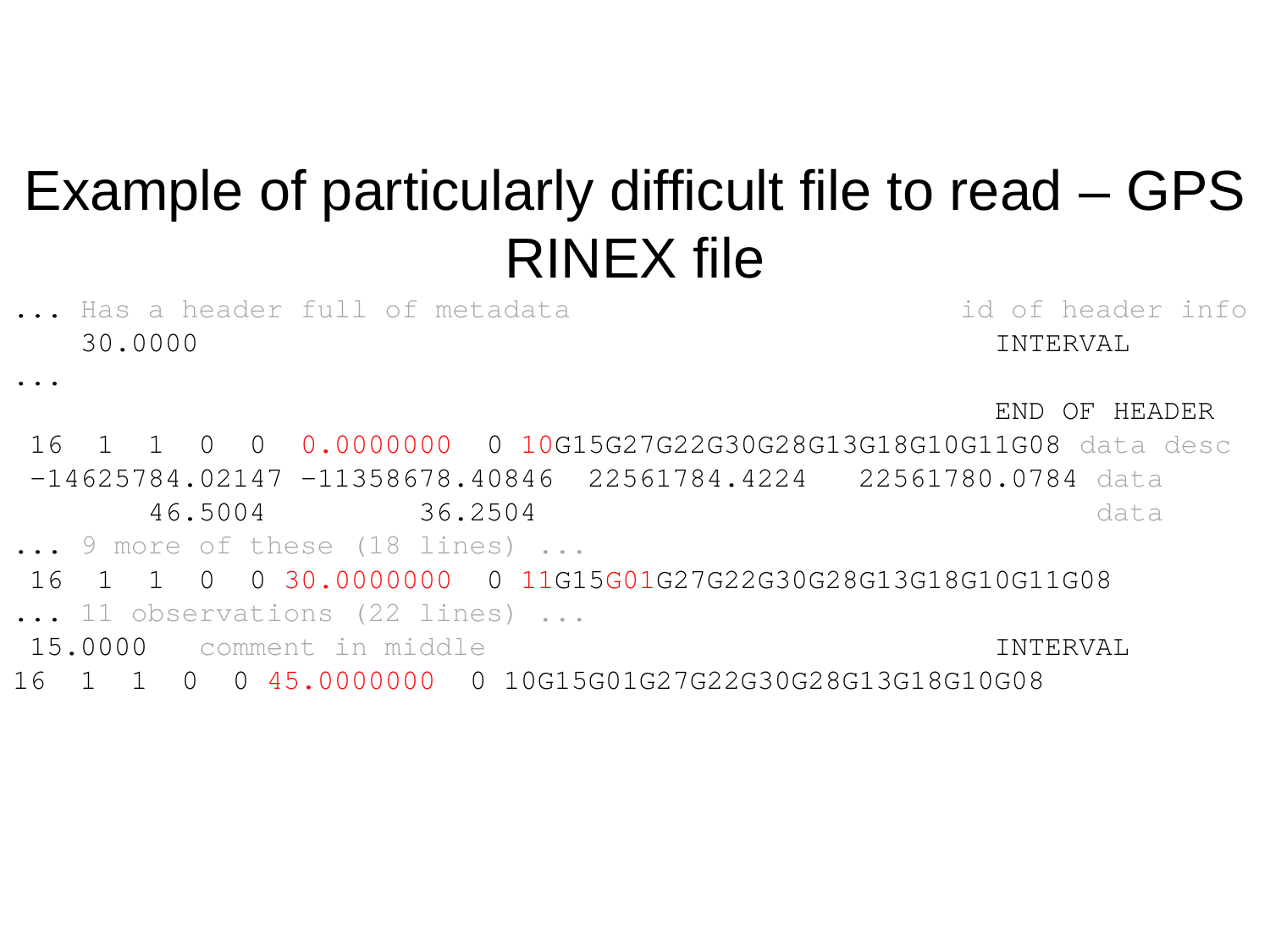

Example of particularly difficult file to read – GPS RINEX file
... Has a header full of metadata                       id of header info
    30.0000                                               INTERVAL
...
                                                          END OF HEADER
 16  1  1  0  0  0.0000000  0 10G15G27G22G30G28G13G18G10G11G08 data desc
 -14625784.02147 -11358678.40846  22561784.4224   22561780.0784 data
        46.5004         36.2504                                 data
... 9 more of these (18 lines) ...
 16  1  1  0  0 30.0000000  0 11G15G01G27G22G30G28G13G18G10G11G08
... 11 observations (22 lines) ...
 15.0000   comment in middle                              INTERVAL
16  1  1  0  0 45.0000000  0 10G15G01G27G22G30G28G13G18G10G08